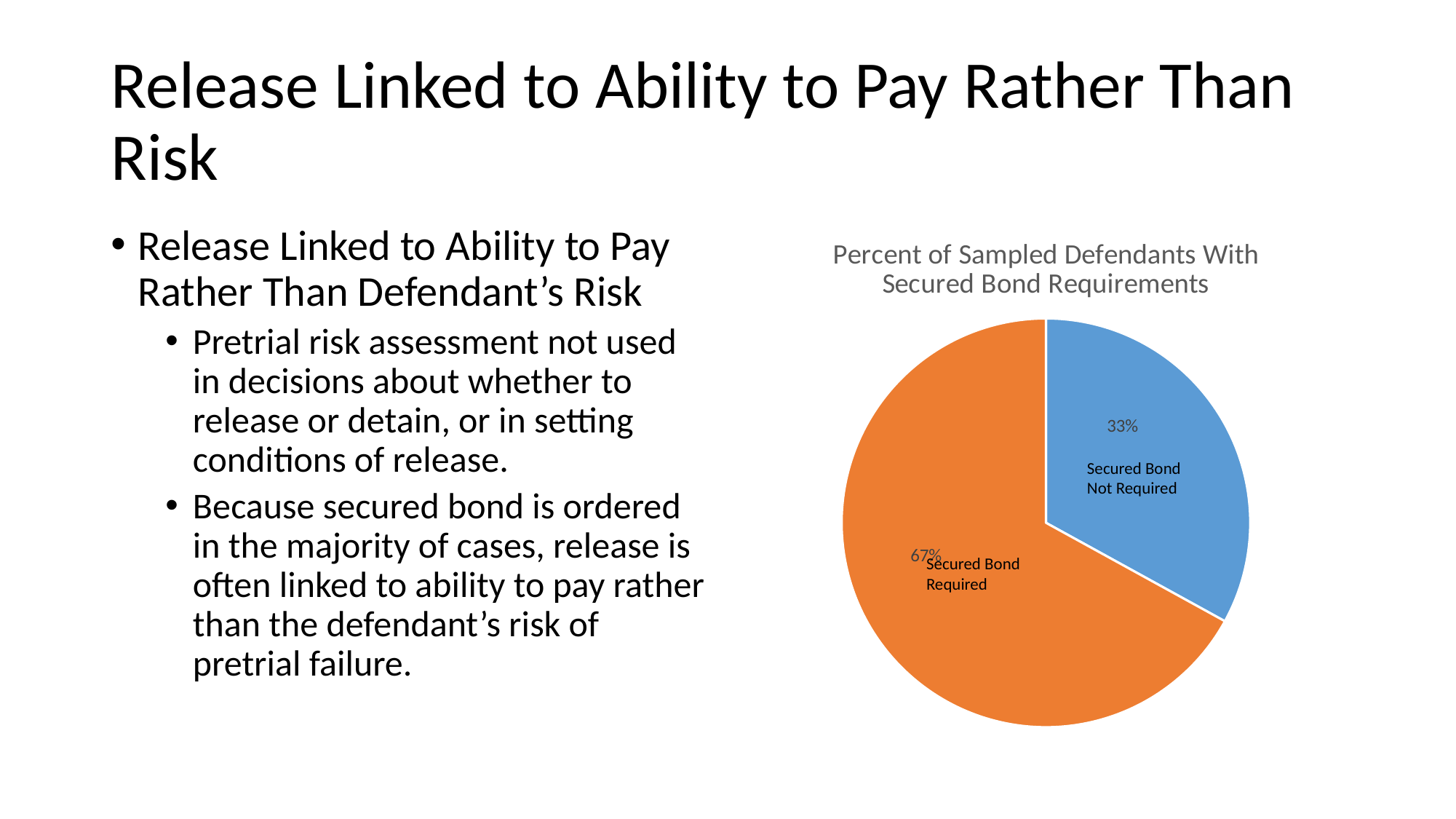

# Release Linked to Ability to Pay Rather Than Risk
Release Linked to Ability to Pay Rather Than Defendant’s Risk
Pretrial risk assessment not used in decisions about whether to release or detain, or in setting conditions of release.
Because secured bond is ordered in the majority of cases, release is often linked to ability to pay rather than the defendant’s risk of pretrial failure.

### Chart:

| Category | Percent of Sampled Defendants With Secured Bond Requirements |
|---|---|
| Secured Bond Not Required | 0.33 |
| Secured Bond Required | 0.67 |
Secured Bond Not Required
Secured Bond Required